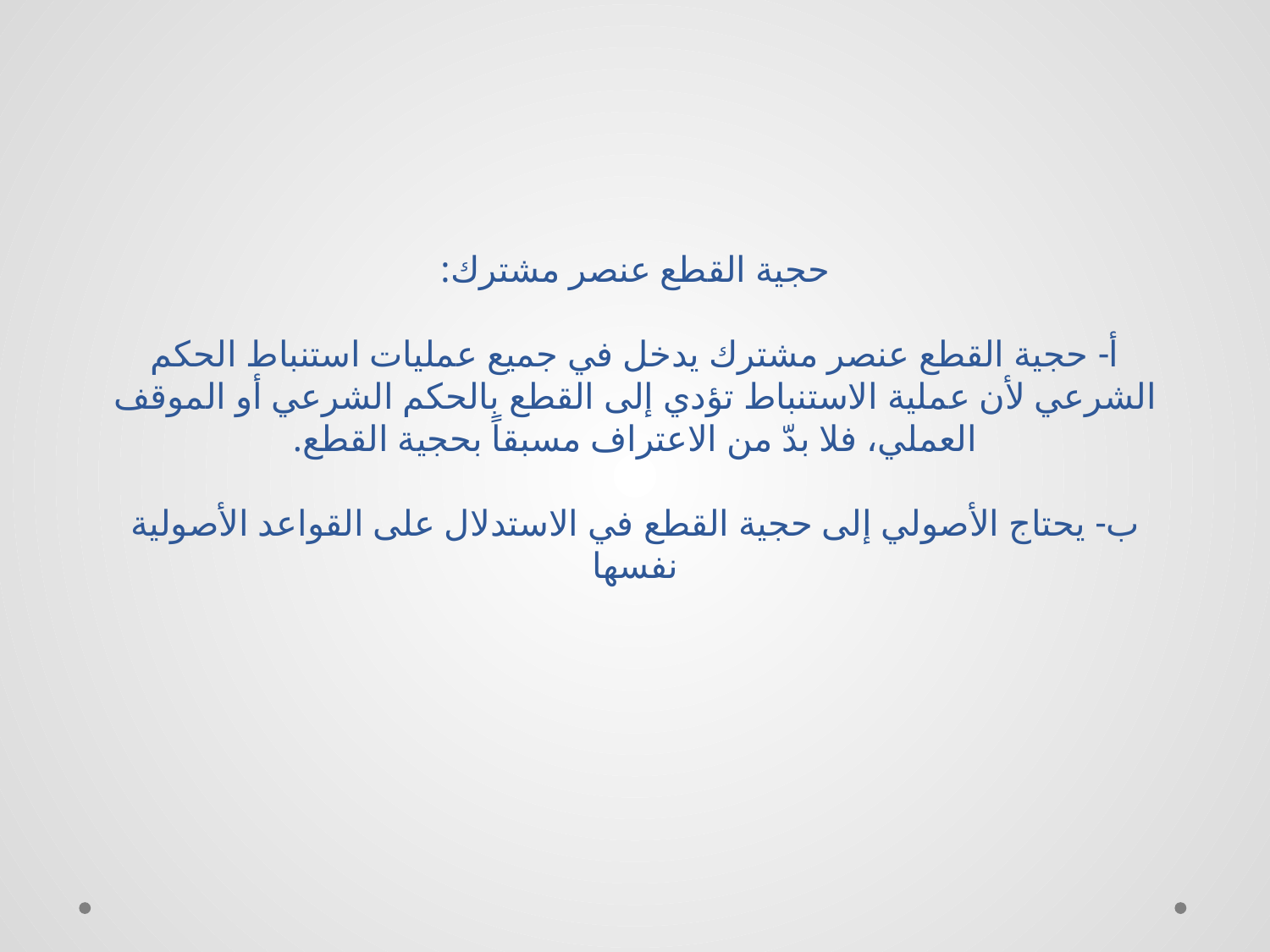

# حجية القطع عنصر مشترك: أ- حجية القطع عنصر مشترك يدخل في جميع عمليات استنباط الحكم الشرعي لأن عملية الاستنباط تؤدي إلى القطع بالحكم الشرعي أو الموقف العملي، فلا بدّ من الاعتراف مسبقاً بحجية القطع. ب- يحتاج الأصولي إلى حجية القطع في الاستدلال على القواعد الأصولية نفسها